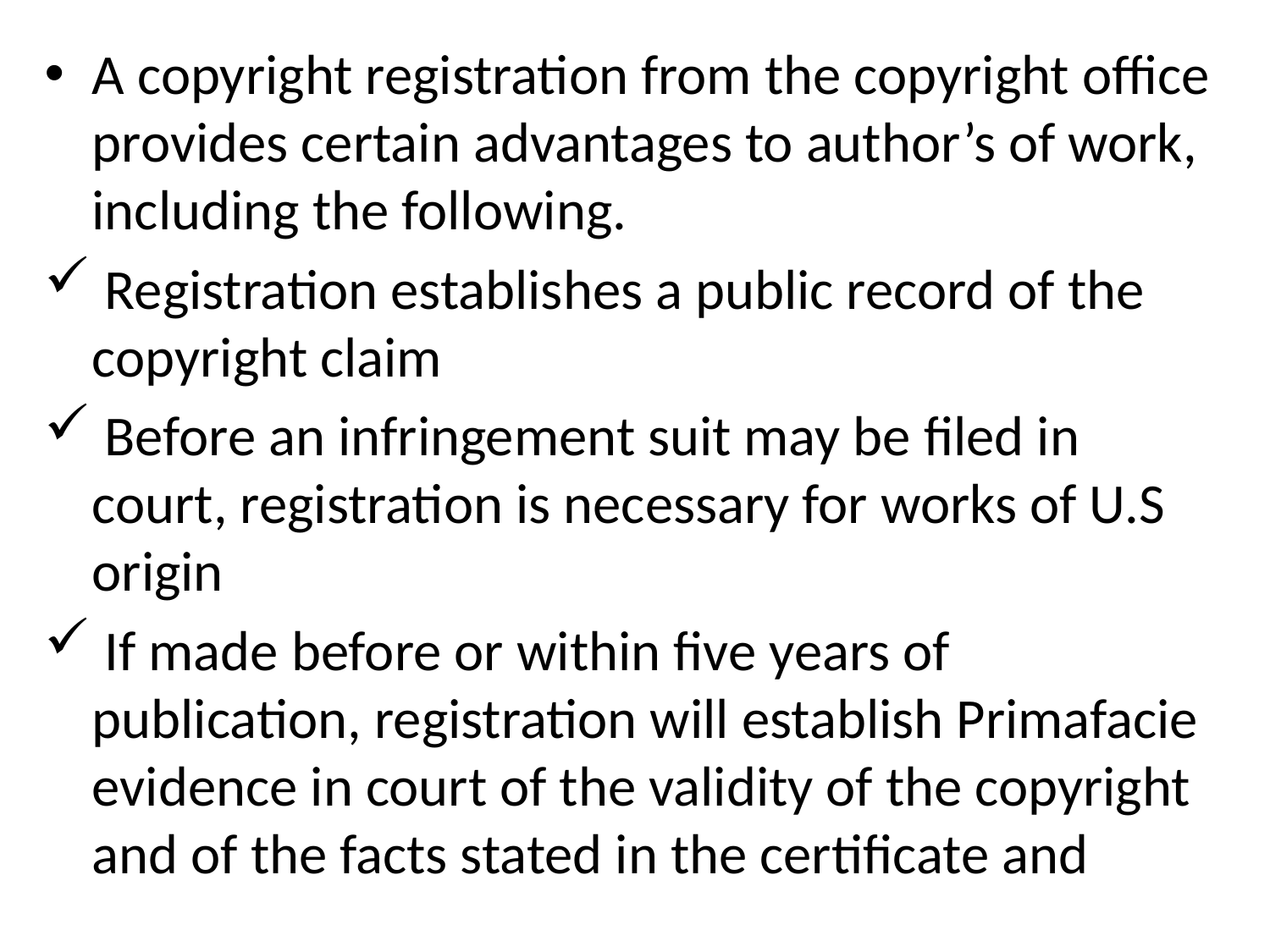

A copyright registration from the copyright office provides certain advantages to author’s of work, including the following.
 Registration establishes a public record of the copyright claim
 Before an infringement suit may be filed in court, registration is necessary for works of U.S origin
 If made before or within five years of publication, registration will establish Primafacie evidence in court of the validity of the copyright and of the facts stated in the certificate and